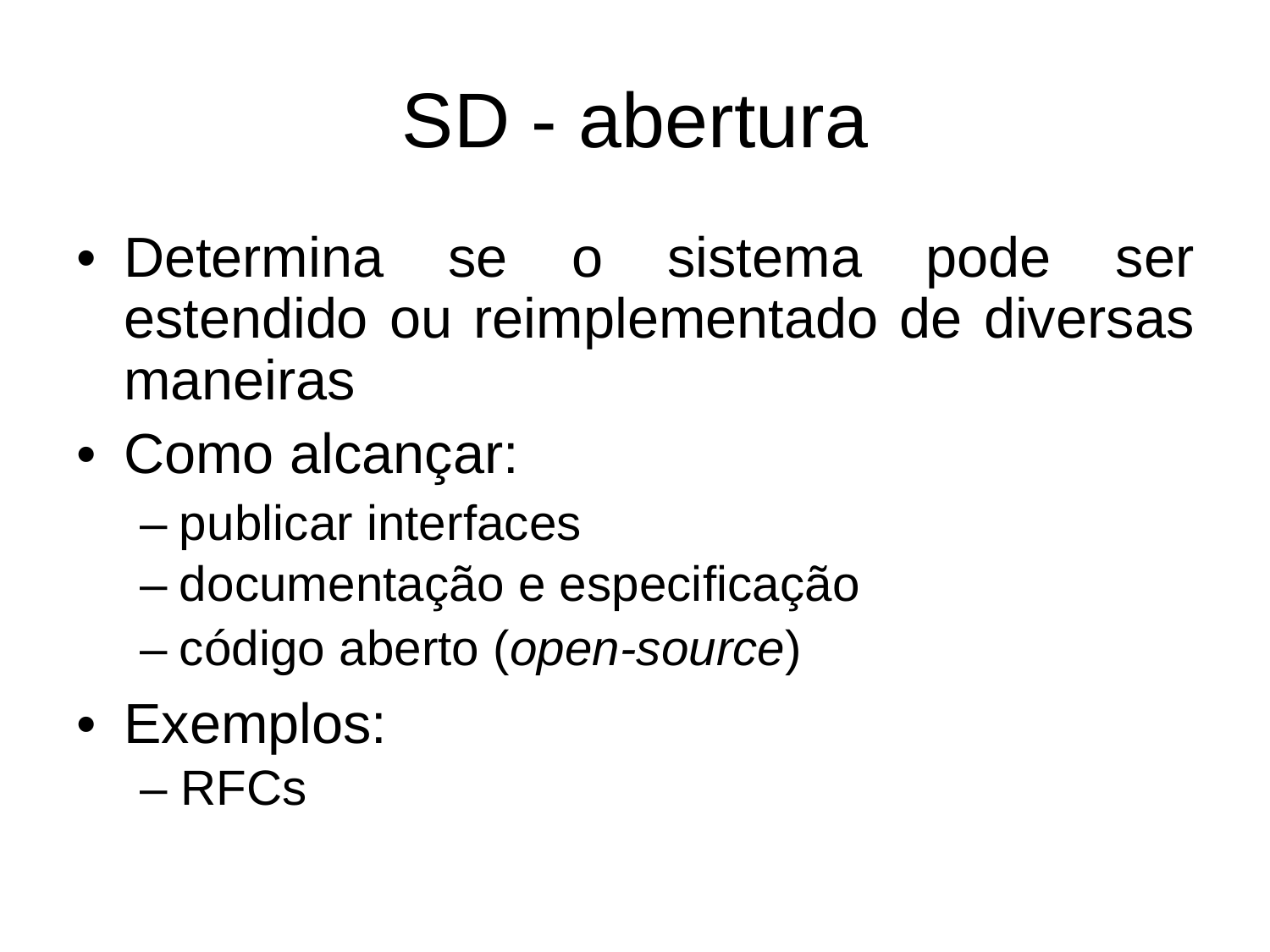

SD - abertura
•
Determina
estendido maneiras
se
o
sistema
pode
ser
ou
reimplementado
de
diversas
•
Como alcançar:
–
–
–
publicar interfaces
documentação e especificação
código aberto (open-source)
•
Exemplos:
– RFCs